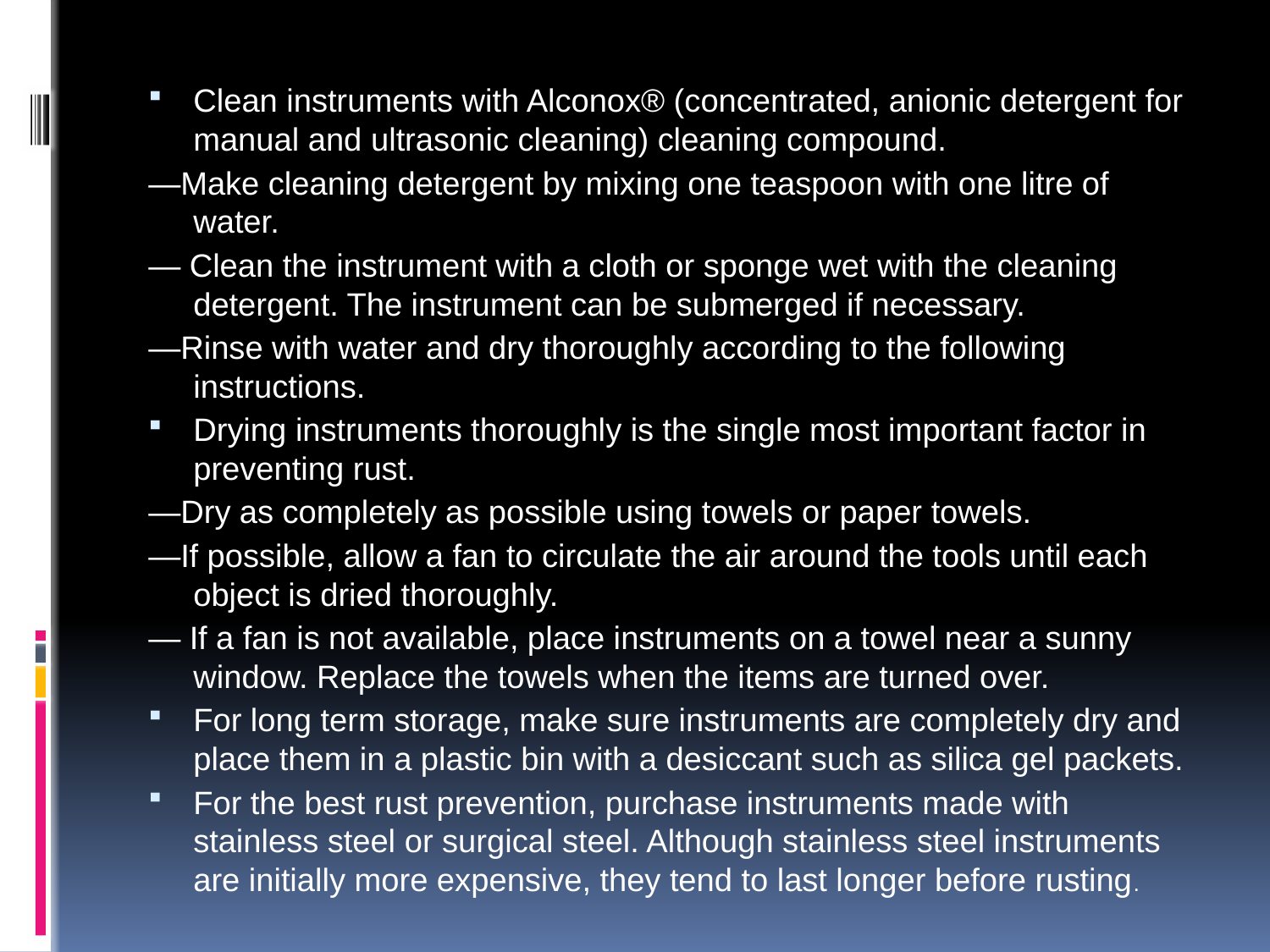

Clean instruments with Alconox® (concentrated, anionic detergent for manual and ultrasonic cleaning) cleaning compound.
—Make cleaning detergent by mixing one teaspoon with one litre of water.
— Clean the instrument with a cloth or sponge wet with the cleaning detergent. The instrument can be submerged if necessary.
—Rinse with water and dry thoroughly according to the following instructions.
Drying instruments thoroughly is the single most important factor in preventing rust.
—Dry as completely as possible using towels or paper towels.
—If possible, allow a fan to circulate the air around the tools until each object is dried thoroughly.
— If a fan is not available, place instruments on a towel near a sunny window. Replace the towels when the items are turned over.
For long term storage, make sure instruments are completely dry and place them in a plastic bin with a desiccant such as silica gel packets.
For the best rust prevention, purchase instruments made with stainless steel or surgical steel. Although stainless steel instruments are initially more expensive, they tend to last longer before rusting.